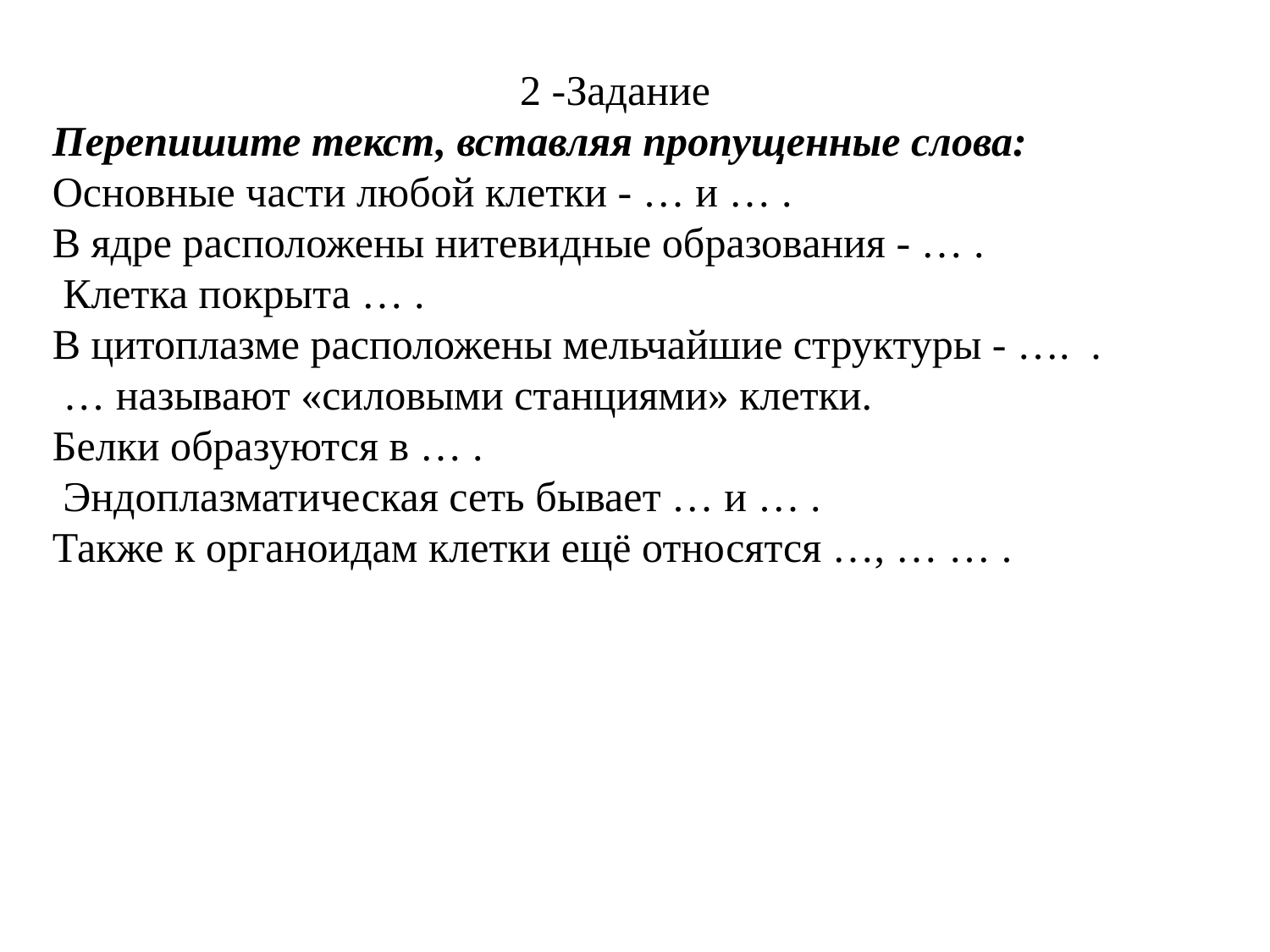

2 -Задание
Перепишите текст, вставляя пропущенные слова:
Основные части любой клетки - … и … .
В ядре расположены нитевидные образования - … .
 Клетка покрыта … .
В цитоплазме расположены мельчайшие структуры - ….  .
 … называют «силовыми станциями» клетки.
Белки образуются в … .
 Эндоплазматическая сеть бывает … и … .
Также к органоидам клетки ещё относятся …, … … .